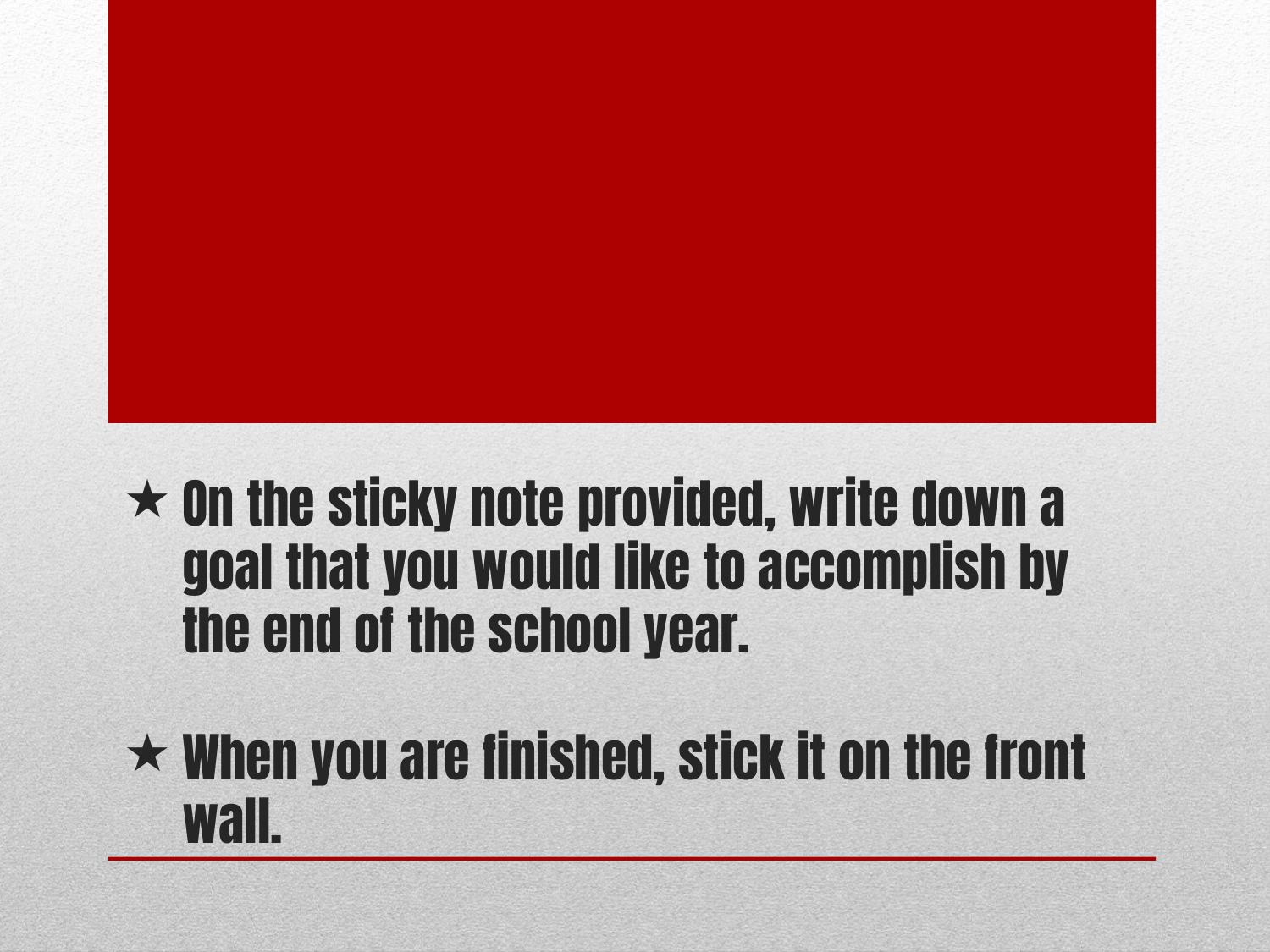

# On the sticky note provided, write down a goal that you would like to accomplish by the end of the school year.

When you are finished, stick it on the front wall.